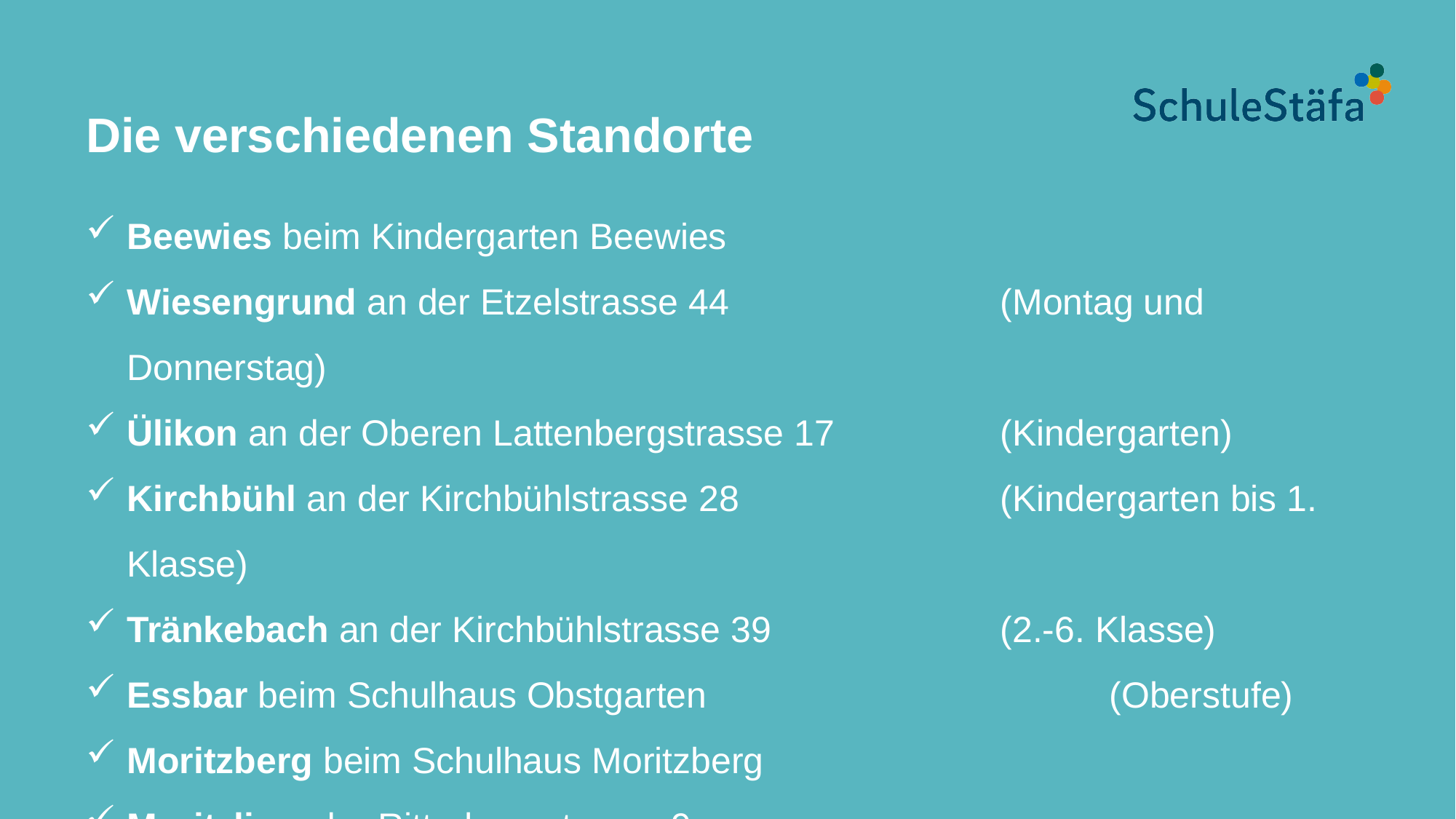

Die verschiedenen Standorte

Beewies beim Kindergarten Beewies
Wiesengrund an der Etzelstrasse 44			(Montag und Donnerstag)
Ülikon an der Oberen Lattenbergstrasse 17		(Kindergarten)
Kirchbühl an der Kirchbühlstrasse 28     		(Kindergarten bis 1. Klasse)
Tränkebach an der Kirchbühlstrasse 39    		(2.-6. Klasse)
Essbar beim Schulhaus Obstgarten				(Oberstufe)
Moritzberg beim Schulhaus Moritzberg
Moritzli an der Ritterhausstrasse 9